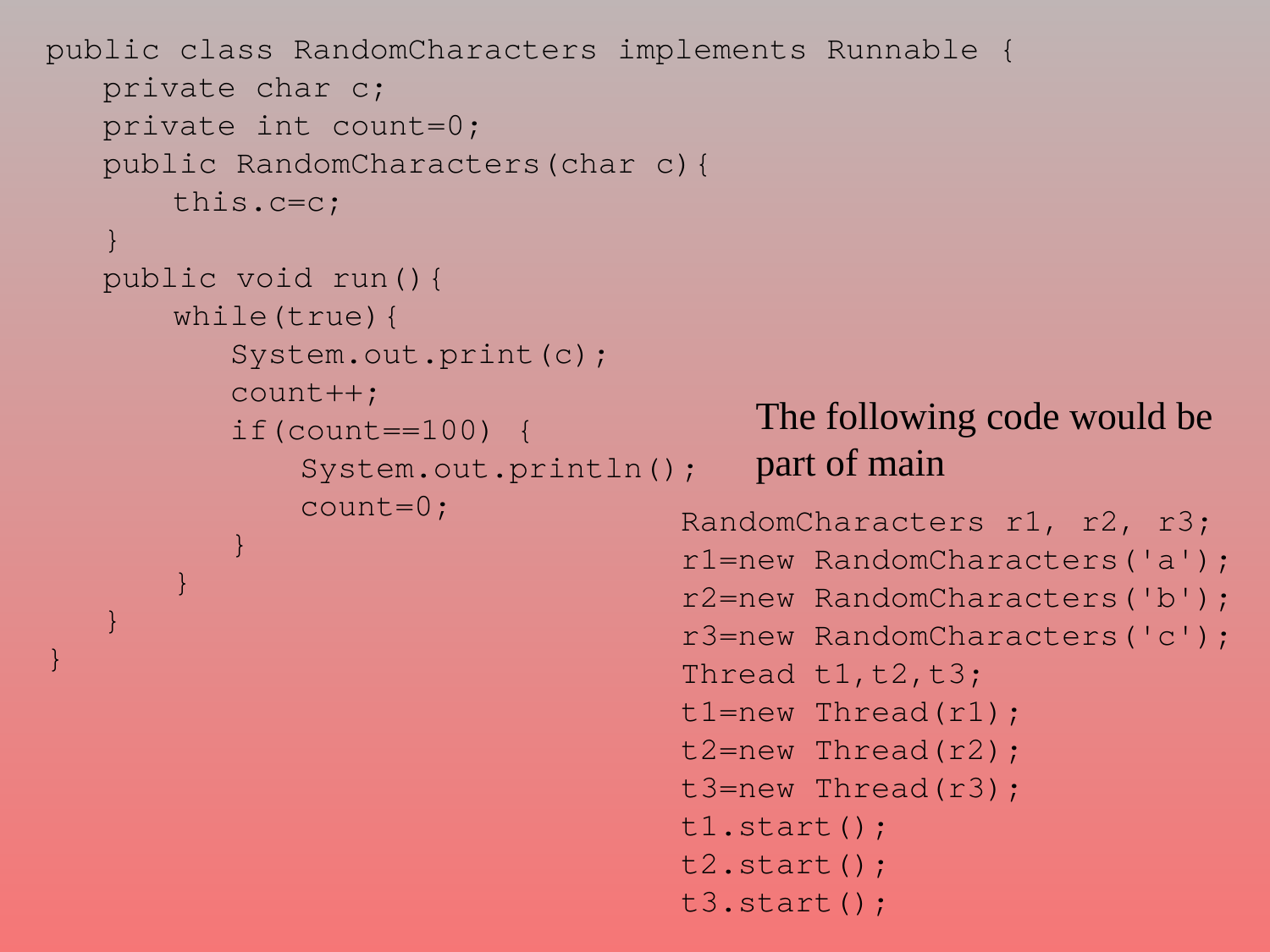

public class RandomCharacters implements Runnable {
   private char c;
   private int count=0;
   public RandomCharacters(char c){
	this.c=c;
   }
   public void run(){
	while(true){
	   System.out.print(c);
	   count++;
	   if(count==100) {
		System.out.println();
		count=0;
	   }
	}
   }
}
The following code would be
part of main
RandomCharacters r1, r2, r3;
r1=new RandomCharacters('a');
r2=new RandomCharacters('b');
r3=new RandomCharacters('c');
Thread t1,t2,t3;
t1=new Thread(r1);
t2=new Thread(r2);
t3=new Thread(r3);
t1.start();
t2.start();
t3.start();